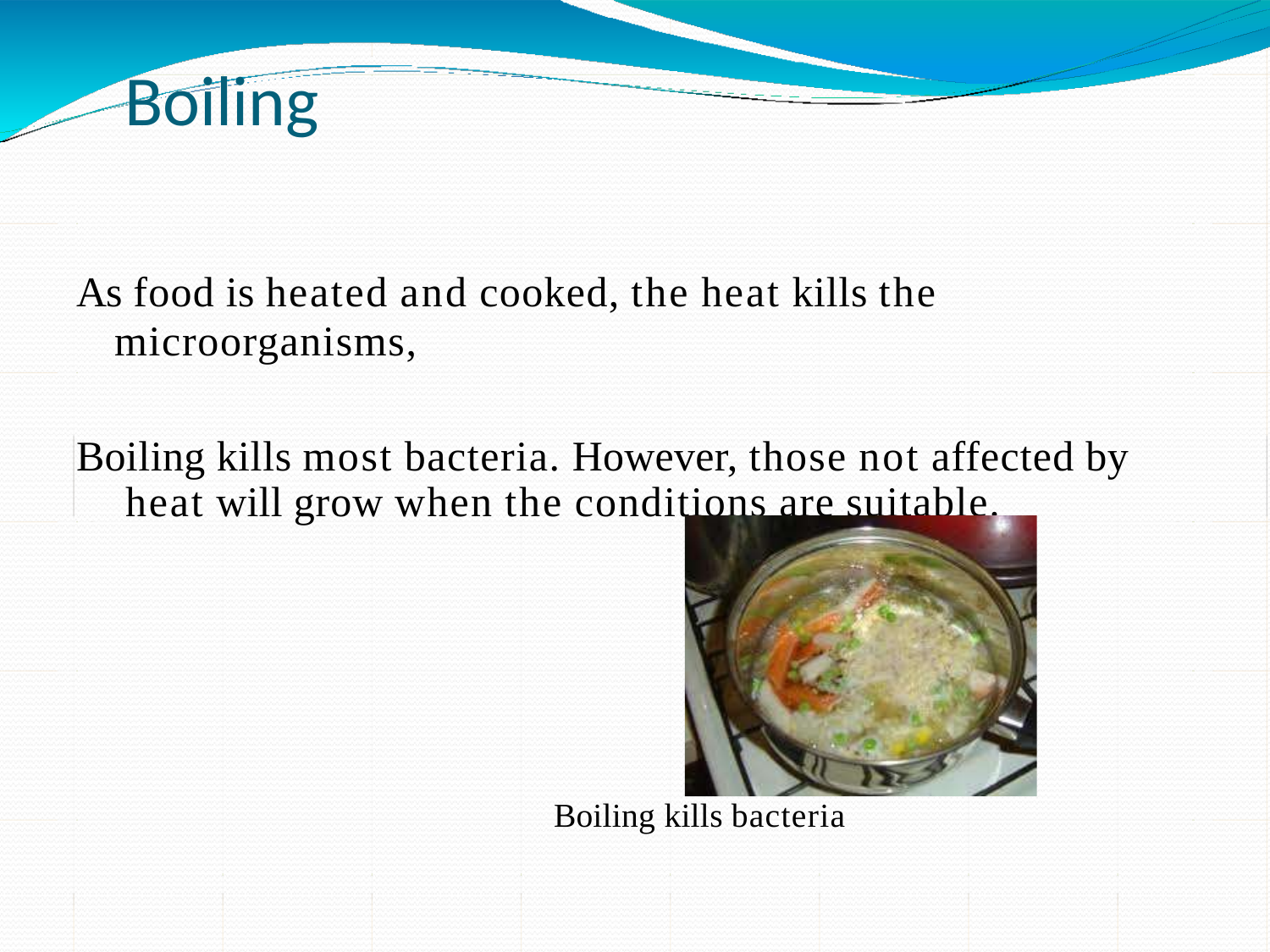

# Boiling
As food is heated and cooked, the heat kills the
microorganisms,

Boiling kills most bacteria. However, those not affected by  heat will grow when the conditions are suitable.

Boiling kills bacteria